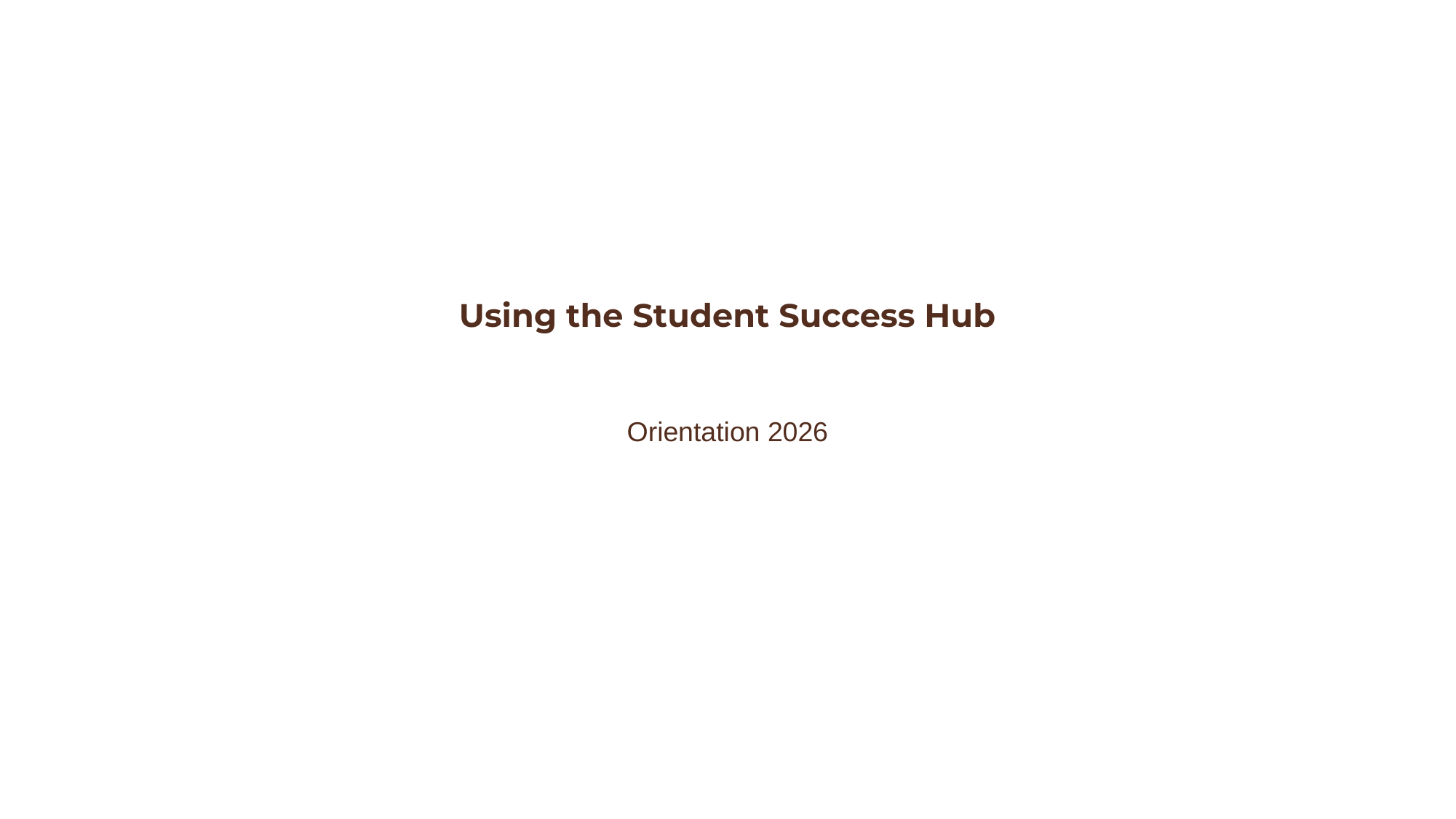

Using the Student Success Hub
Orientation 2026